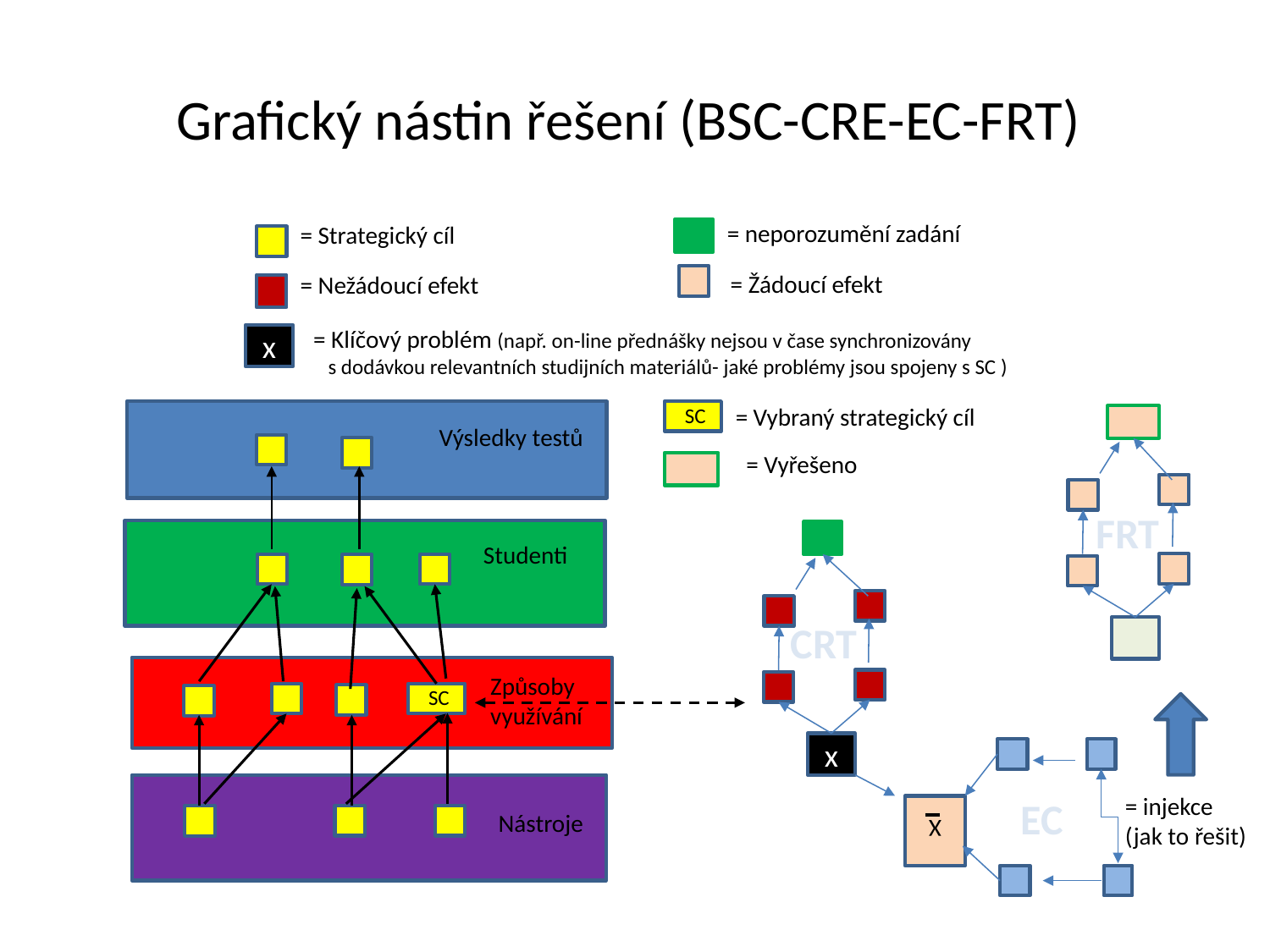

# Grafický nástin řešení (BSC-CRE-EC-FRT)
= neporozumění zadání
= Strategický cíl

= Žádoucí efekt
= Nežádoucí efekt

= Klíčový problém (např. on-line přednášky nejsou v čase synchronizovány
   s dodávkou relevantních studijních materiálů- jaké problémy jsou spojeny s SC )
x
= Vybraný strategický cíl
SC

 Výsledky testů

= Vyřešeno

FRT

 Studenti

CRT

 Způsoby
 využívání

SC

x

= injekce
(jak to řešit)
EC
X
 Nástroje